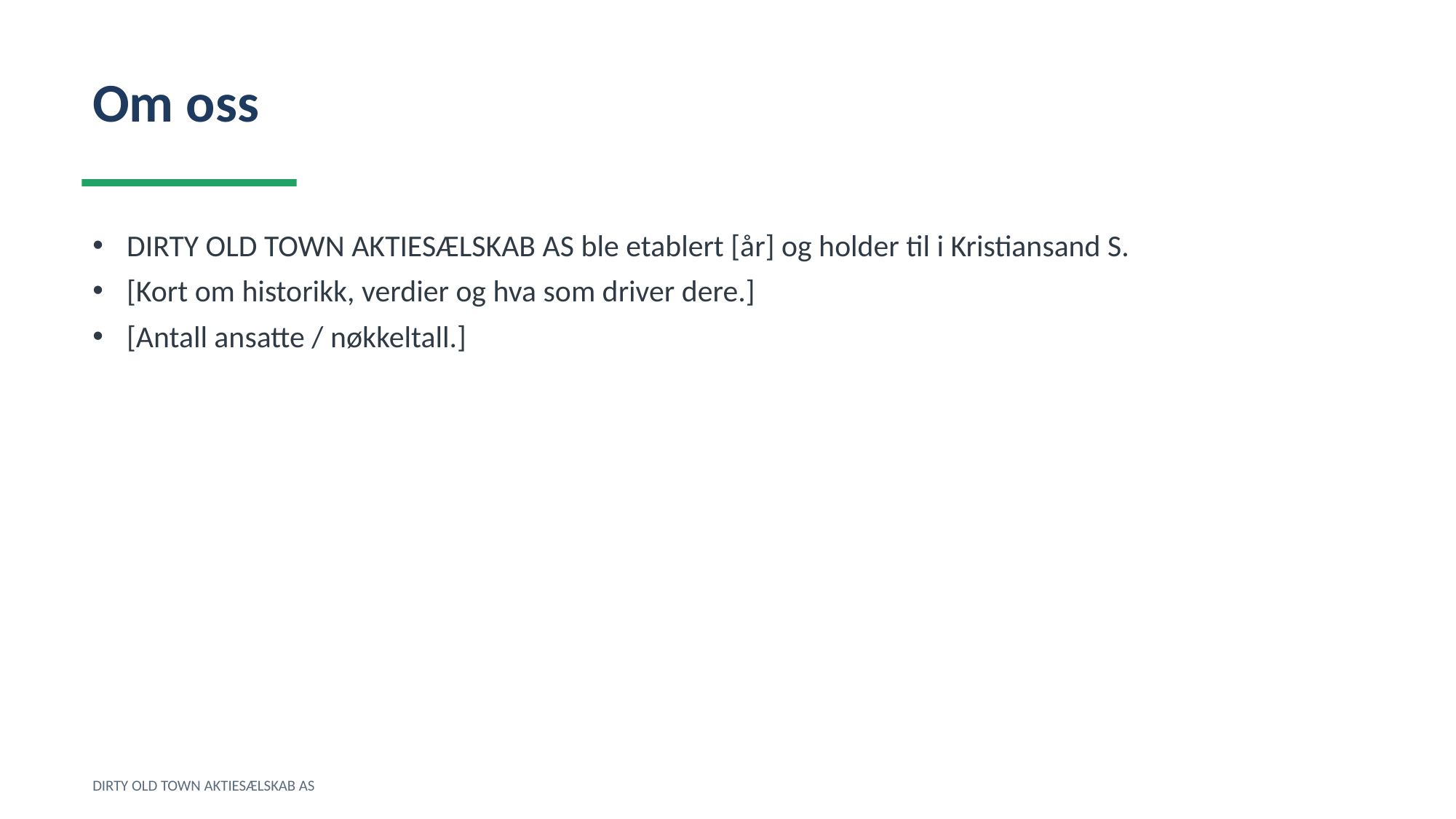

Om oss

DIRTY OLD TOWN AKTIESÆLSKAB AS ble etablert [år] og holder til i Kristiansand S.
[Kort om historikk, verdier og hva som driver dere.]
[Antall ansatte / nøkkeltall.]
DIRTY OLD TOWN AKTIESÆLSKAB AS